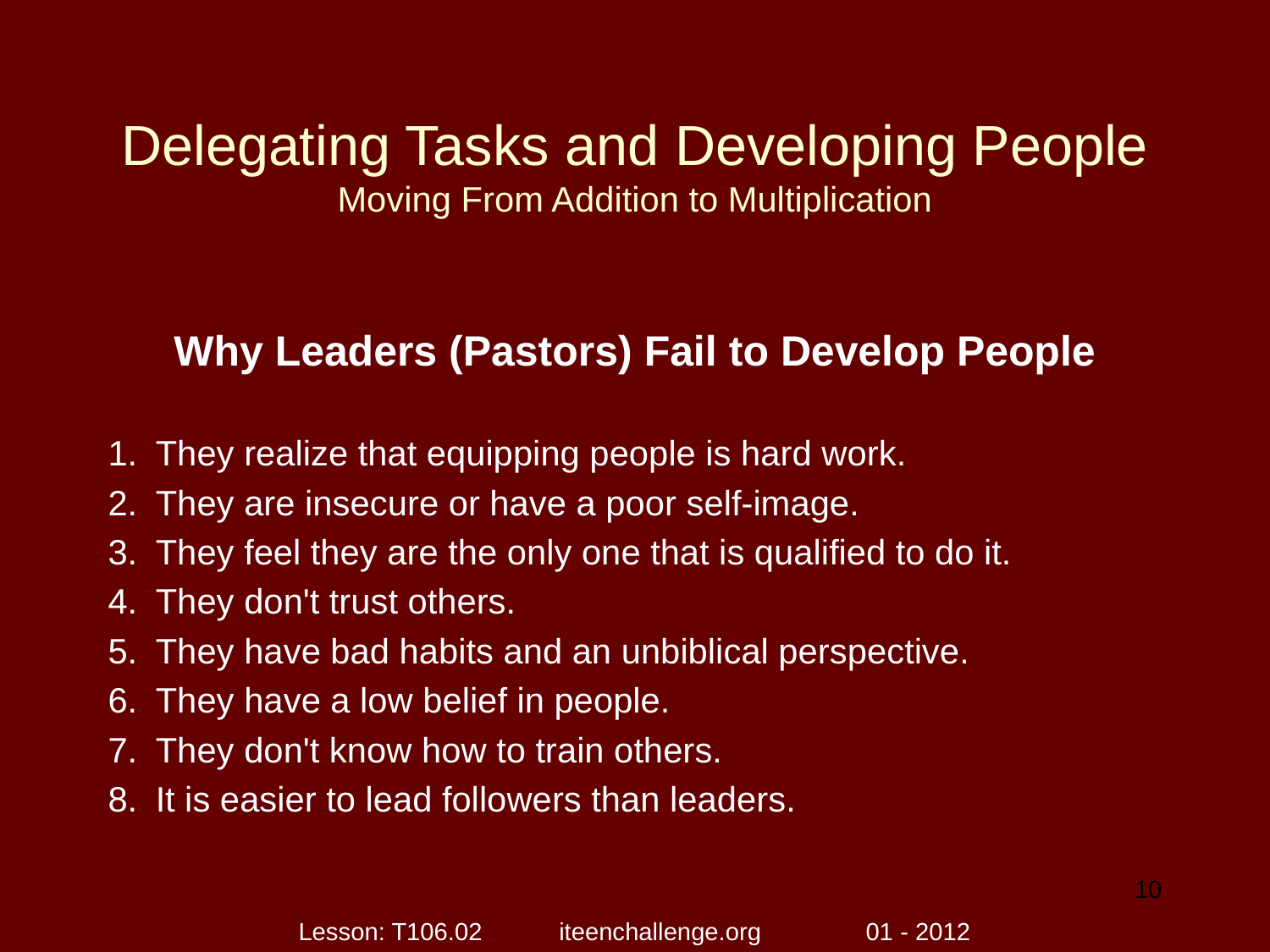

# Delegating Tasks and Developing People Moving From Addition to Multiplication
Why Leaders (Pastors) Fail to Develop People

They realize that equipping people is hard work.
They are insecure or have a poor self-image.
They feel they are the only one that is qualified to do it.
They don't trust others.
They have bad habits and an unbiblical perspective.
They have a low belief in people.
They don't know how to train others.
It is easier to lead followers than leaders.
10
Lesson: T106.02           iteenchallenge.org               01 - 2012